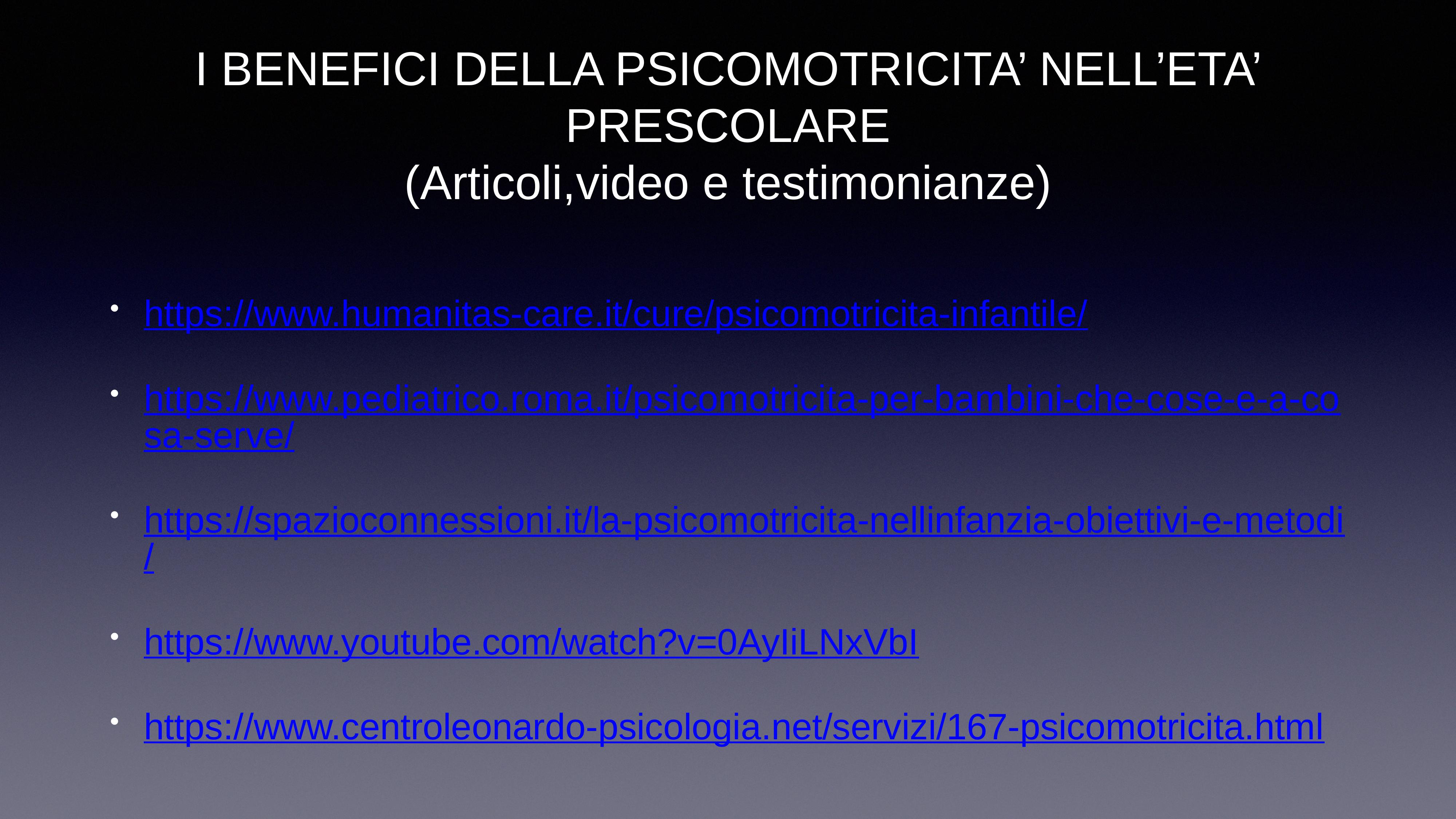

# I BENEFICI DELLA PSICOMOTRICITA’ NELL’ETA’ PRESCOLARE
(Articoli,video e testimonianze)
https://www.humanitas-care.it/cure/psicomotricita-infantile/
https://www.pediatrico.roma.it/psicomotricita-per-bambini-che-cose-e-a-cosa-serve/
https://spazioconnessioni.it/la-psicomotricita-nellinfanzia-obiettivi-e-metodi/
https://www.youtube.com/watch?v=0AyIiLNxVbI
https://www.centroleonardo-psicologia.net/servizi/167-psicomotricita.html